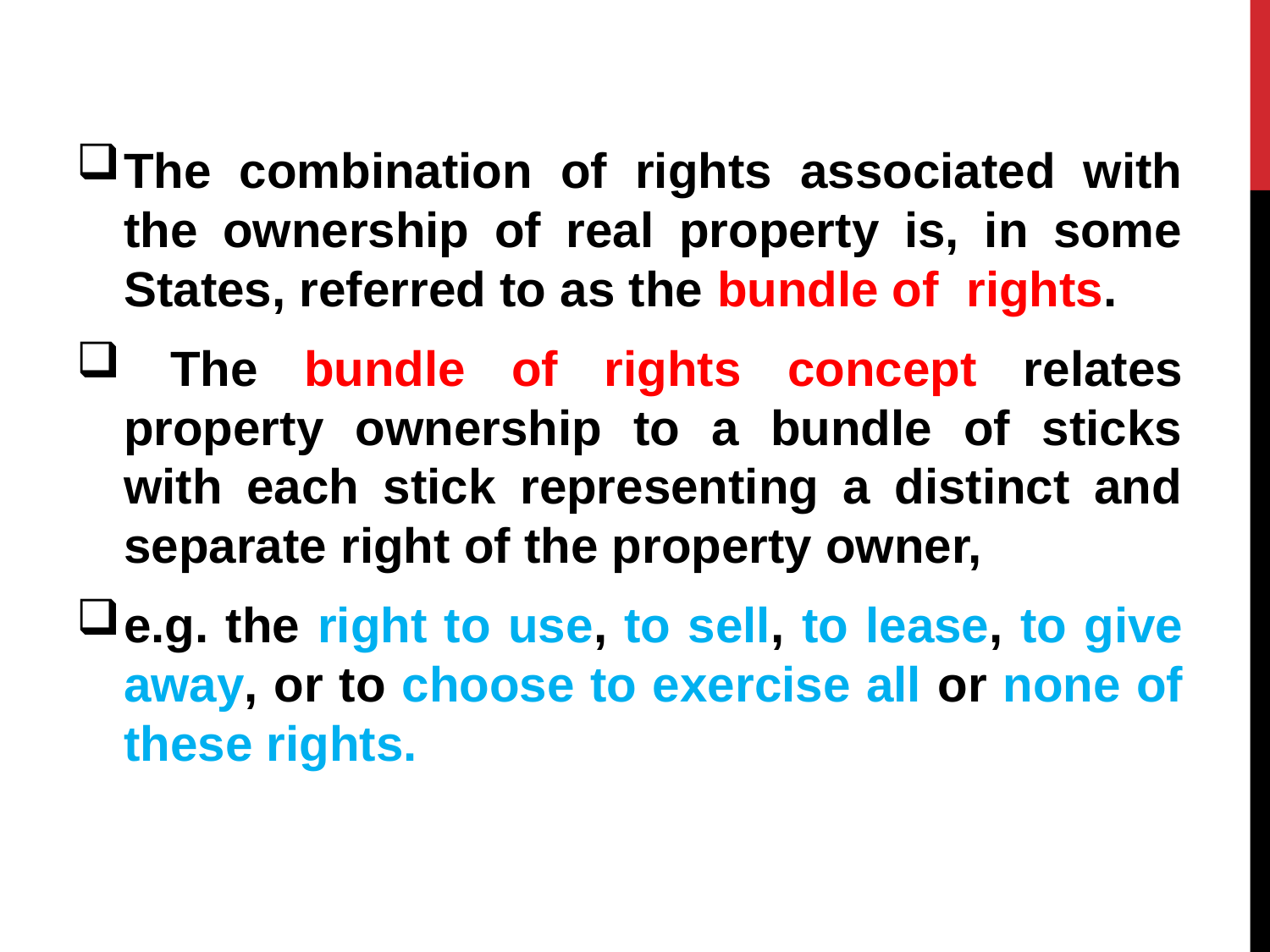

The combination of rights associated with the ownership of real property is, in some States, referred to as the bundle of  rights.
 The bundle of rights concept relates property ownership to a bundle of sticks with each stick representing a distinct and separate right of the property owner,
e.g. the right to use, to sell, to lease, to give away, or to choose to exercise all or none of these rights.